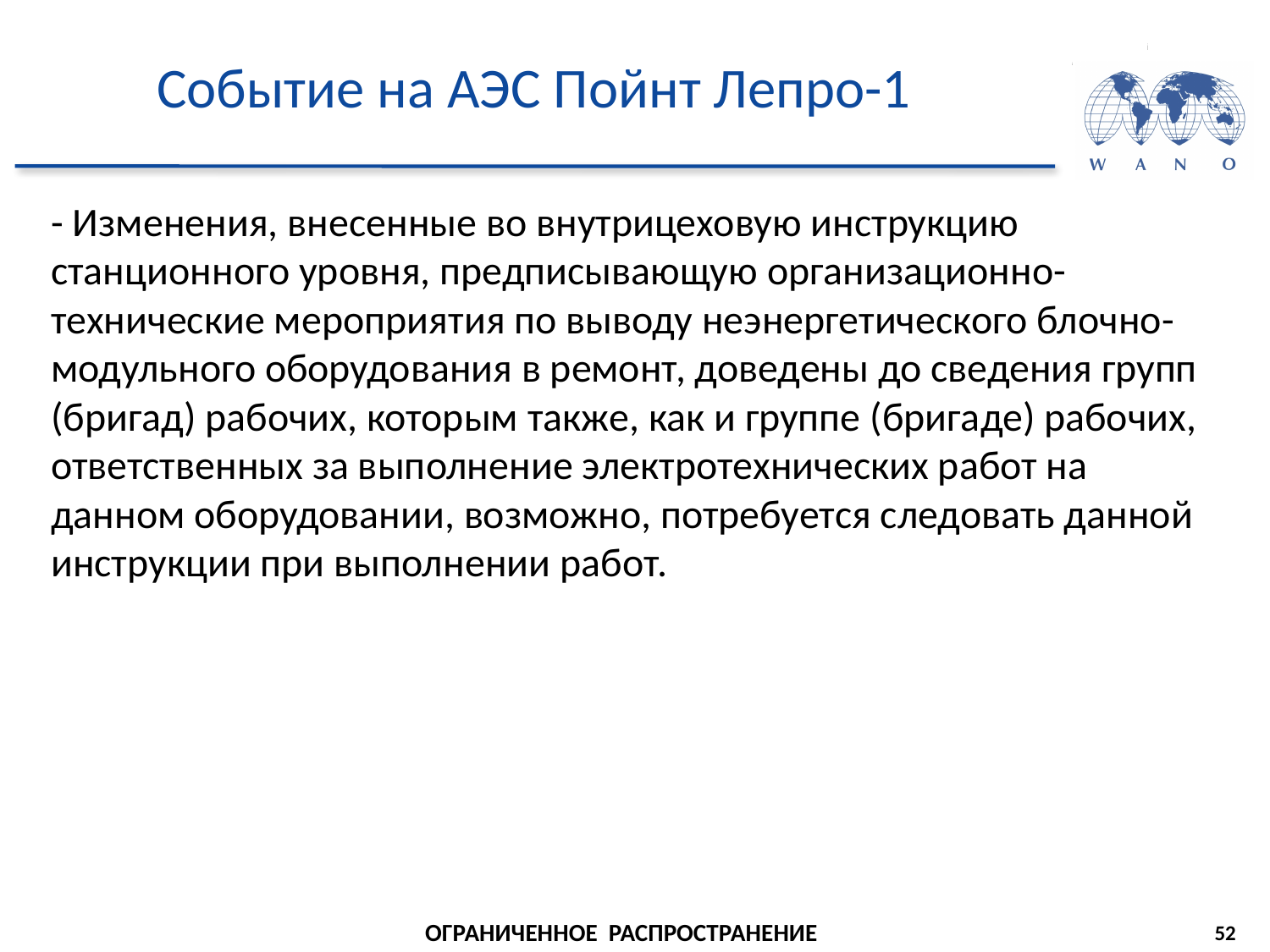

# Событие на АЭС Пойнт Лепро-1
- Изменения, внесенные во внутрицеховую инструкцию станционного уровня, предписывающую организационно-технические мероприятия по выводу неэнергетического блочно-модульного оборудования в ремонт, доведены до сведения групп (бригад) рабочих, которым также, как и группе (бригаде) рабочих, ответственных за выполнение электротехнических работ на данном оборудовании, возможно, потребуется следовать данной инструкции при выполнении работ.
52
ОГРАНИЧЕННОЕ  РАСПРОСТРАНЕНИЕ